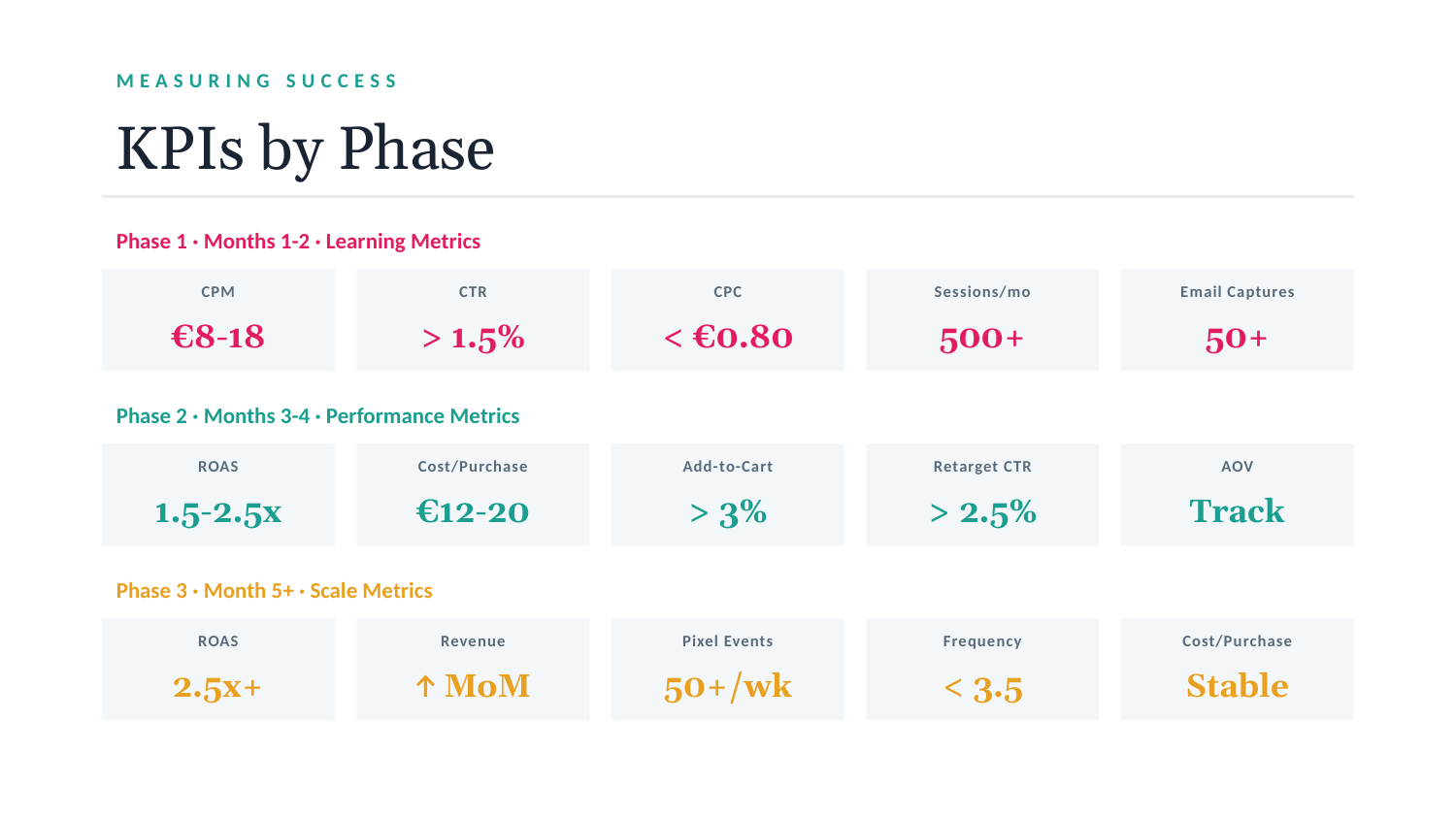

MEASURING SUCCESS
KPIs by Phase

Phase 1 · Months 1-2 · Learning Metrics

CPM
CTR
CPC
Sessions/mo
Email Captures
€8-18
> 1.5%
< €0.80
500+
50+
Phase 2 · Months 3-4 · Performance Metrics

ROAS
Cost/Purchase
Add-to-Cart
Retarget CTR
AOV
1.5-2.5x
€12-20
> 3%
> 2.5%
Track
Phase 3 · Month 5+ · Scale Metrics

ROAS
Revenue
Pixel Events
Frequency
Cost/Purchase
2.5x+
↑ MoM
50+/wk
< 3.5
Stable